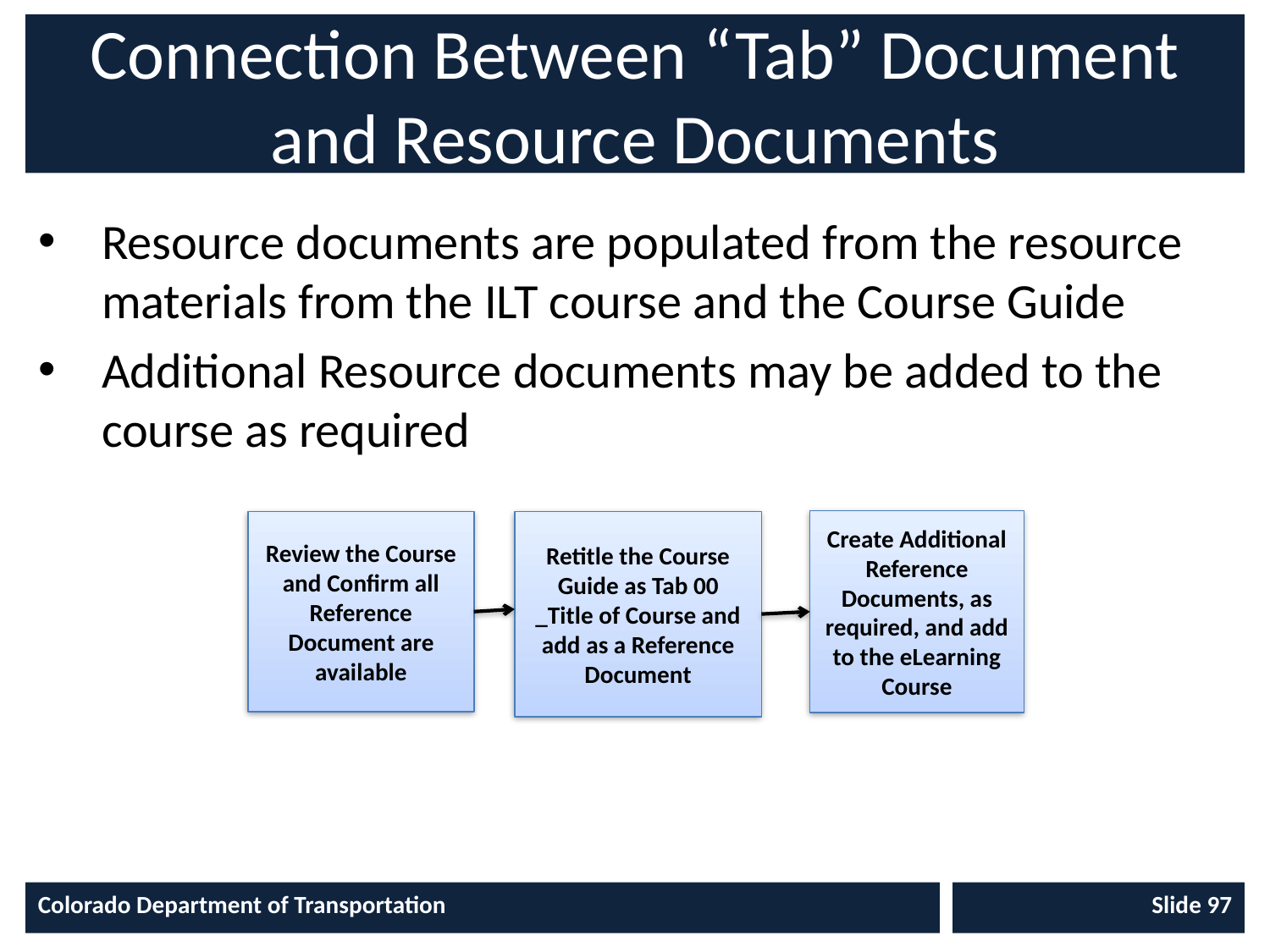

# Connection Between “Tab” Document and Resource Documents
Resource documents are populated from the resource materials from the ILT course and the Course Guide
Additional Resource documents may be added to the course as required

Create Additional Reference Documents, as required, and add to the eLearning Course
Review the Course and Confirm all Reference Document are available
Retitle the Course Guide as Tab 00 _Title of Course and add as a Reference Document
Colorado Department of Transportation
Slide 97